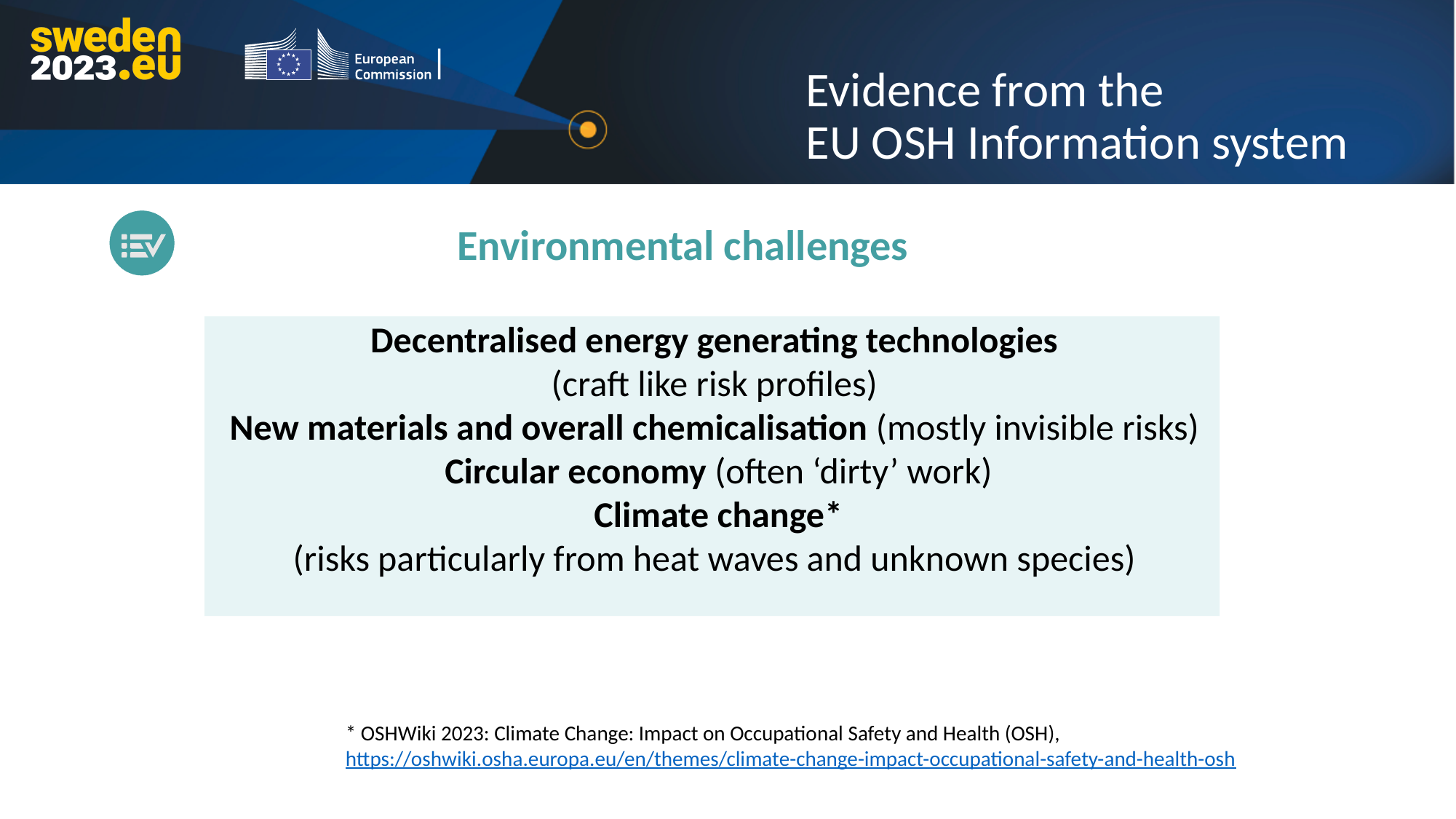

Evidence from the
EU OSH Information system

Environmental challenges
Decentralised energy generating technologies
(craft like risk profiles)
New materials and overall chemicalisation (mostly invisible risks)
Circular economy (often ‘dirty’ work)
Climate change*
(risks particularly from heat waves and unknown species)

* OSHWiki 2023: Climate Change: Impact on Occupational Safety and Health (OSH),
https://oshwiki.osha.europa.eu/en/themes/climate-change-impact-occupational-safety-and-health-osh